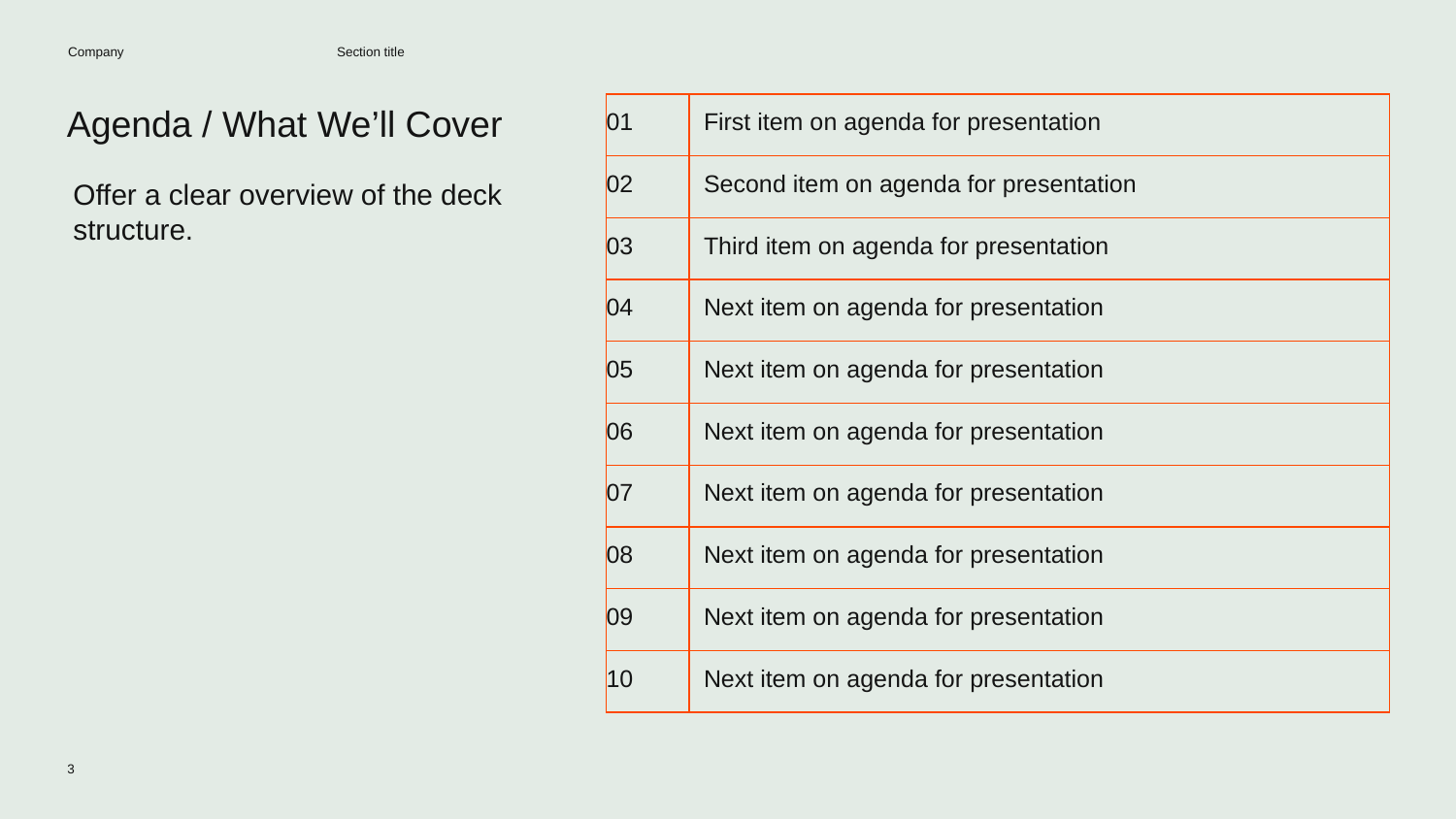

Company
Section title
Agenda / What We’ll Cover

| 01 | First item on agenda for presentation |
| --- | --- |
| 02 | Second item on agenda for presentation |
| 03 | Third item on agenda for presentation |
| 04 | Next item on agenda for presentation |
| 05 | Next item on agenda for presentation |
| 06 | Next item on agenda for presentation |
| 07 | Next item on agenda for presentation |
| 08 | Next item on agenda for presentation |
| 09 | Next item on agenda for presentation |
| 10 | Next item on agenda for presentation |
Offer a clear overview of the deck structure.

3